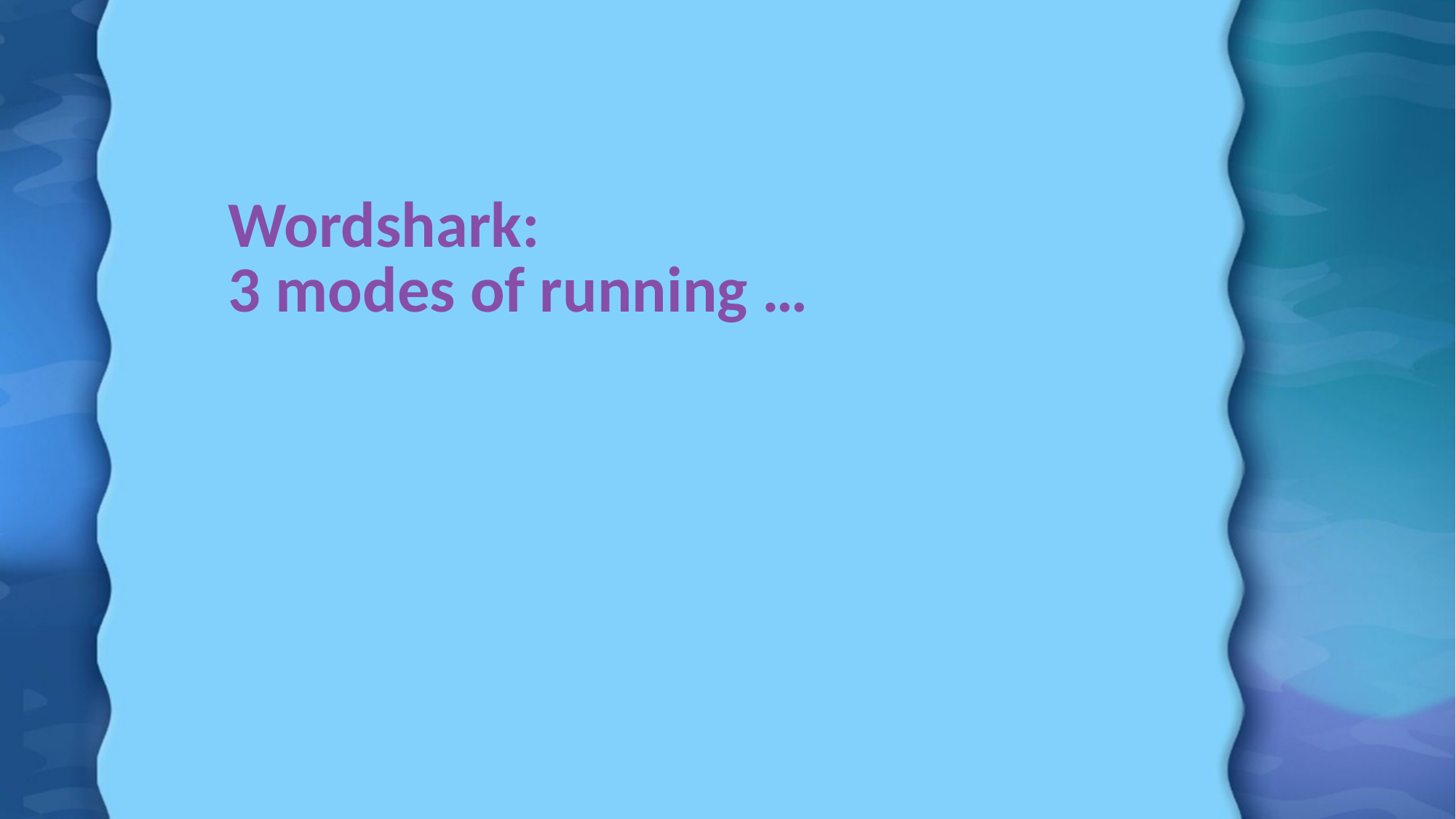

# Wordshark: 3 modes of running …